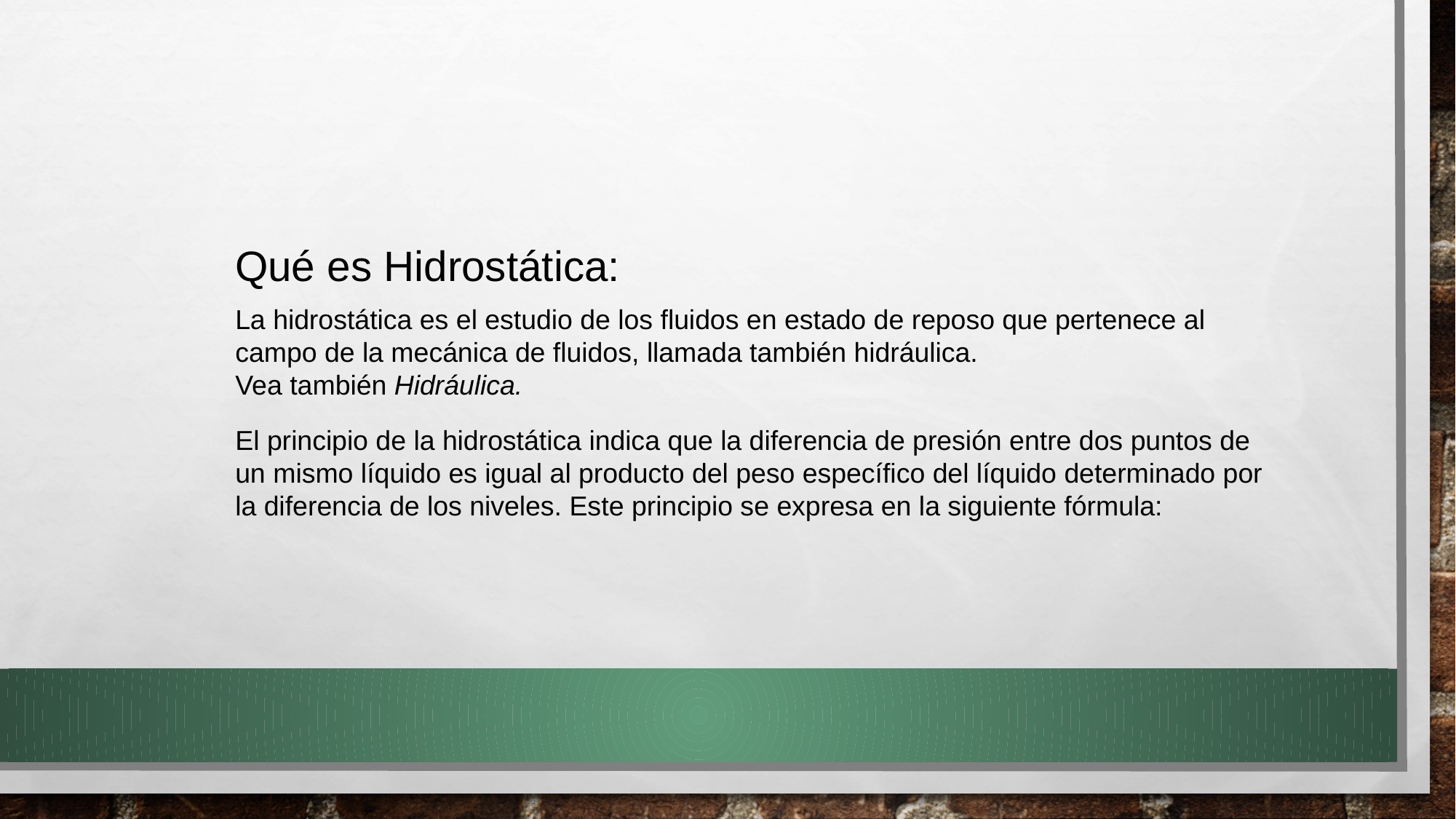

Qué es Hidrostática:
La hidrostática es el estudio de los fluidos en estado de reposo que pertenece al campo de la mecánica de fluidos, llamada también hidráulica.
Vea también Hidráulica.
El principio de la hidrostática indica que la diferencia de presión entre dos puntos de un mismo líquido es igual al producto del peso específico del líquido determinado por la diferencia de los niveles. Este principio se expresa en la siguiente fórmula: